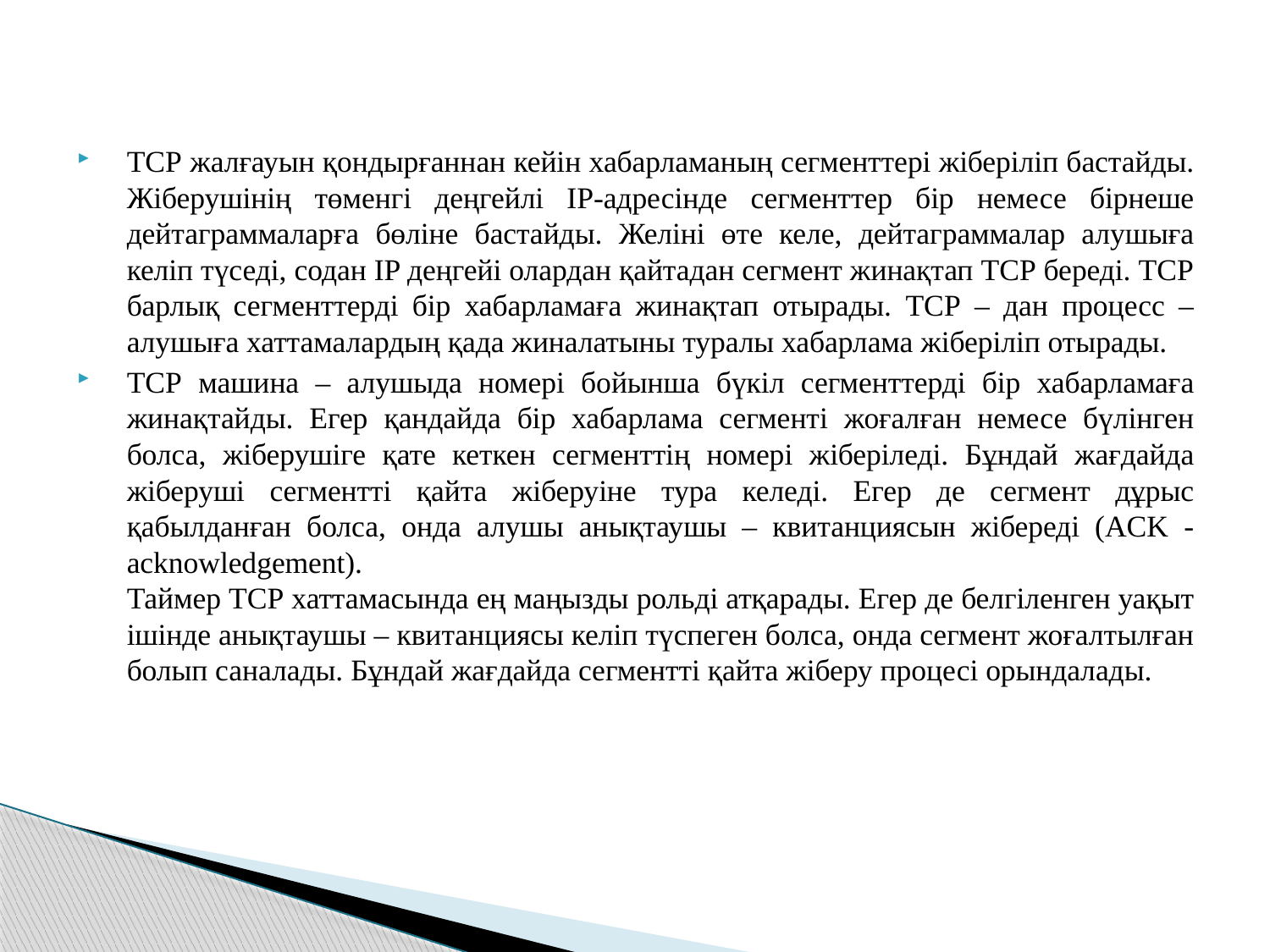

ТСР жалғауын қондырғаннан кейін хабарламаның сегменттері жіберіліп бастайды. Жіберушінің төменгі деңгейлі IP-адресінде сегменттер бір немесе бірнеше дейтаграммаларға бөліне бастайды. Желіні өте келе, дейтаграммалар алушыға келіп түседі, содан IP деңгейі олардан қайтадан сегмент жинақтап ТСР береді. ТСР барлық сегменттерді бір хабарламаға жинақтап отырады. ТСР – дан процесс – алушыға хаттамалардың қада жиналатыны туралы хабарлама жіберіліп отырады.
ТСР машина – алушыда номері бойынша бүкіл сегменттерді бір хабарламаға жинақтайды. Егер қандайда бір хабарлама сегменті жоғалған немесе бүлінген болса, жіберушіге қате кеткен сегменттің номері жіберіледі. Бұндай жағдайда жіберуші сегментті қайта жіберуіне тура келеді. Егер де сегмент дұрыс қабылданған болса, онда алушы анықтаушы – квитанциясын жібереді (ACK - acknowledgement).
Таймер ТСР хаттамасында ең маңызды рольді атқарады. Егер де белгіленген уақыт ішінде анықтаушы – квитанциясы келіп түспеген болса, онда сегмент жоғалтылған болып саналады. Бұндай жағдайда сегментті қайта жіберу процесі орындалады.